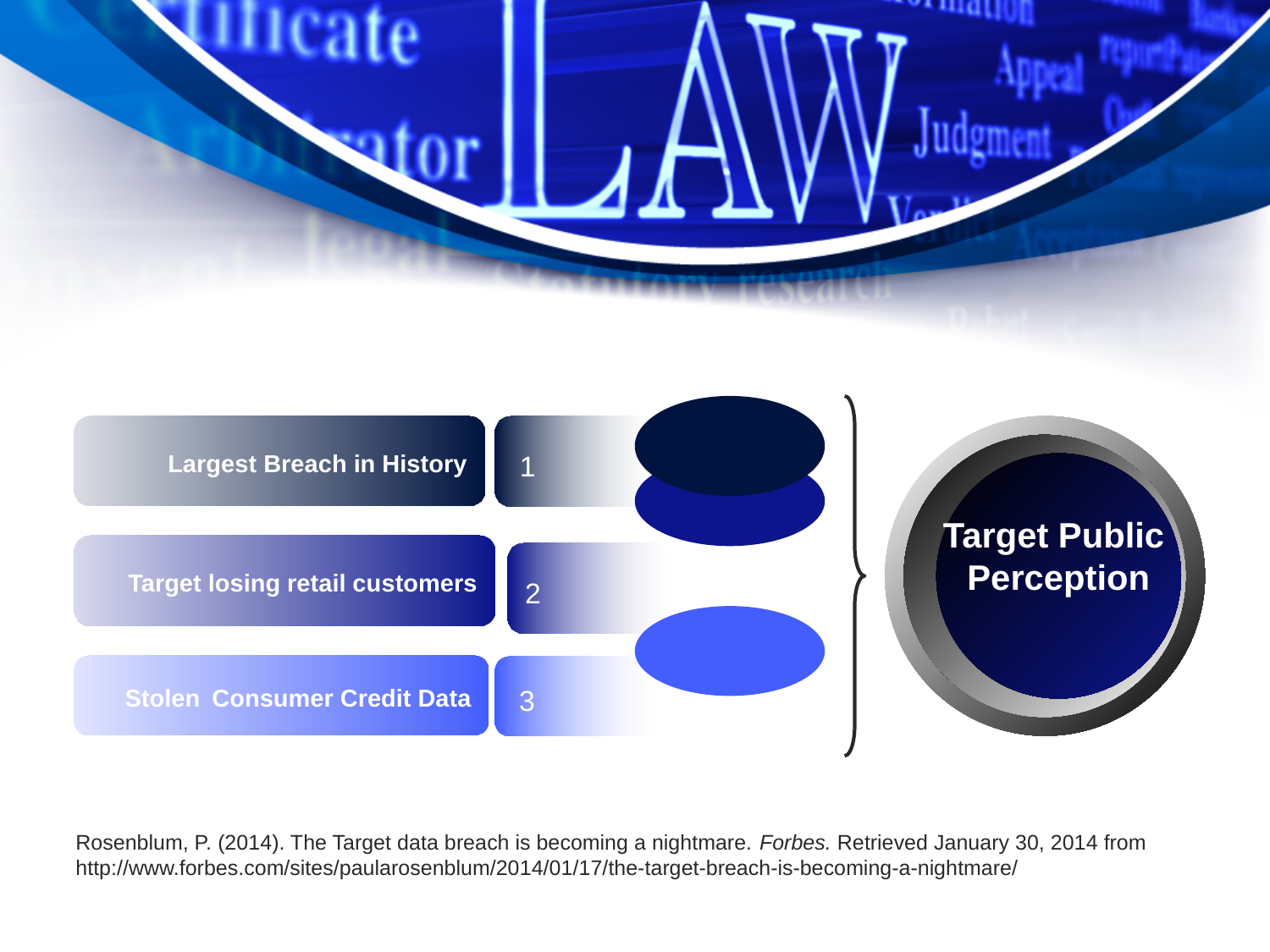

Largest Breach in History
 1

Target Public
Perception

Target losing retail customers
2

   Stolen Consumer Credit Data
 3
Rosenblum, P. (2014). The Target data breach is becoming a nightmare. Forbes. Retrieved January 30, 2014 from http://www.forbes.com/sites/paularosenblum/2014/01/17/the-target-breach-is-becoming-a-nightmare/